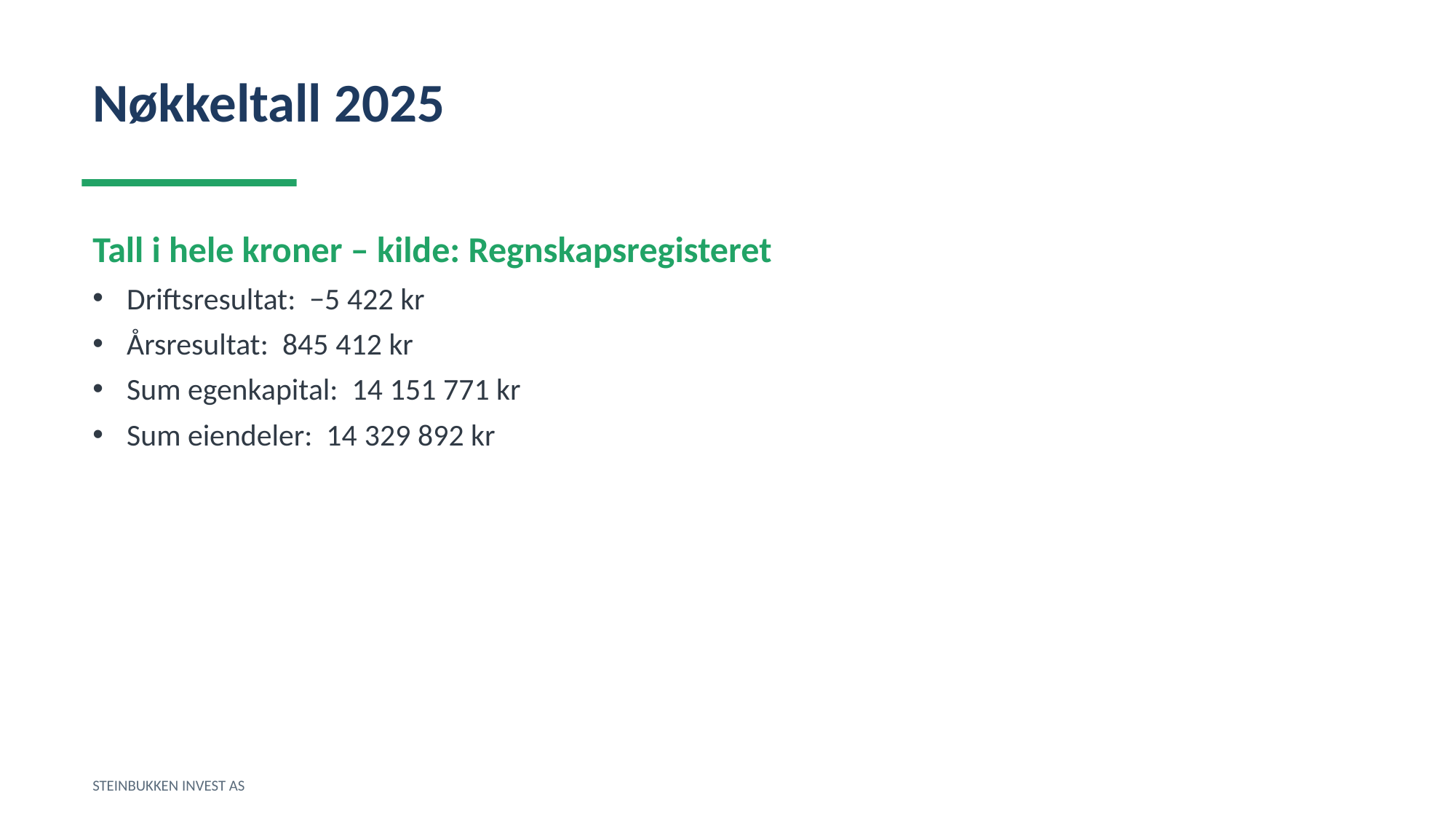

Nøkkeltall 2025

Tall i hele kroner – kilde: Regnskapsregisteret
Driftsresultat:  −5 422 kr
Årsresultat:  845 412 kr
Sum egenkapital:  14 151 771 kr
Sum eiendeler:  14 329 892 kr
STEINBUKKEN INVEST AS